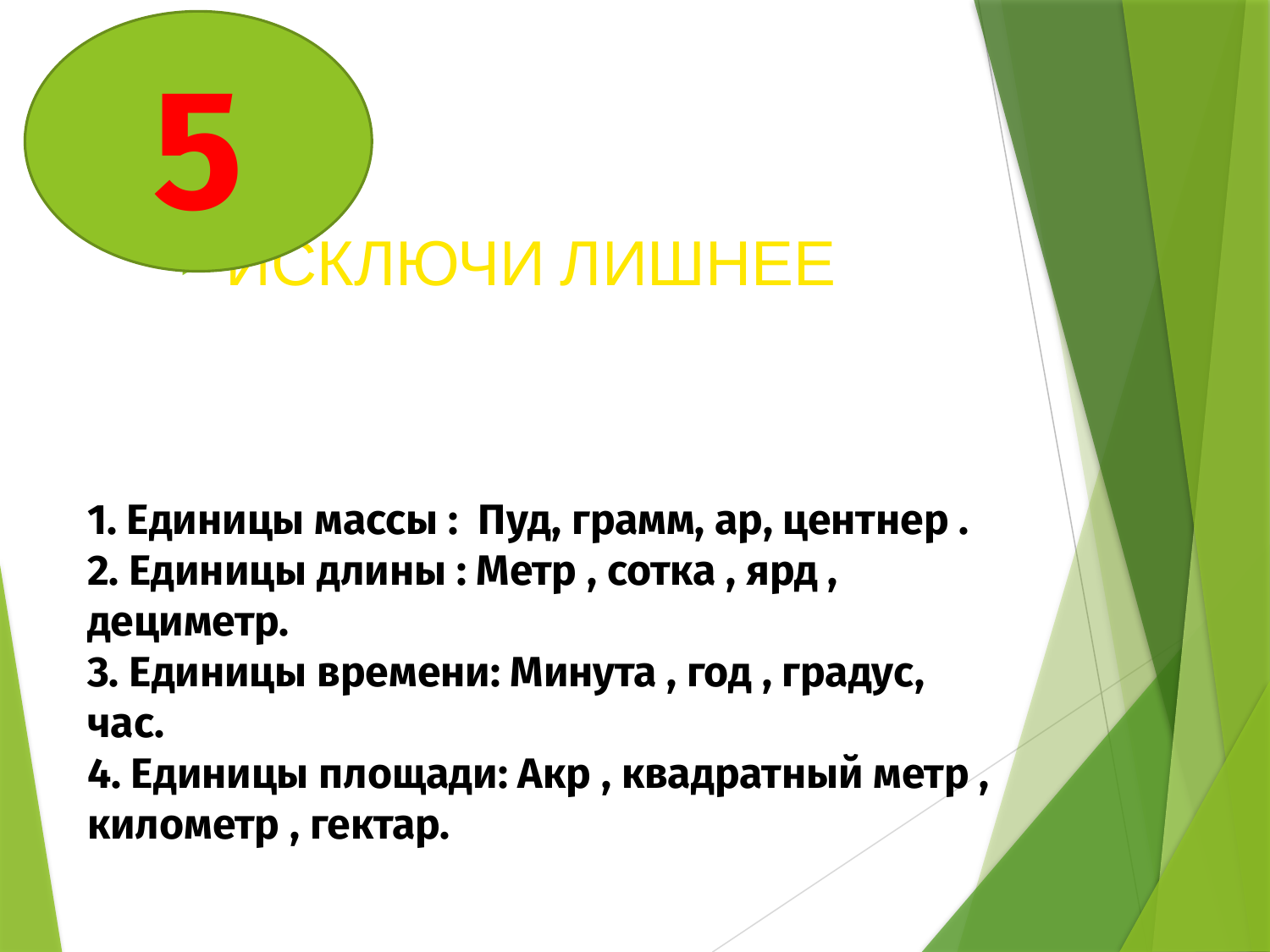

5
ИСКЛЮЧИ ЛИШНЕЕ
1. Единицы массы :  Пуд, грамм, ар, центнер .
2. Единицы длины : Метр , сотка , ярд , дециметр.
3. Единицы времени: Минута , год , градус, час.
4. Единицы площади: Акр , квадратный метр , километр , гектар.